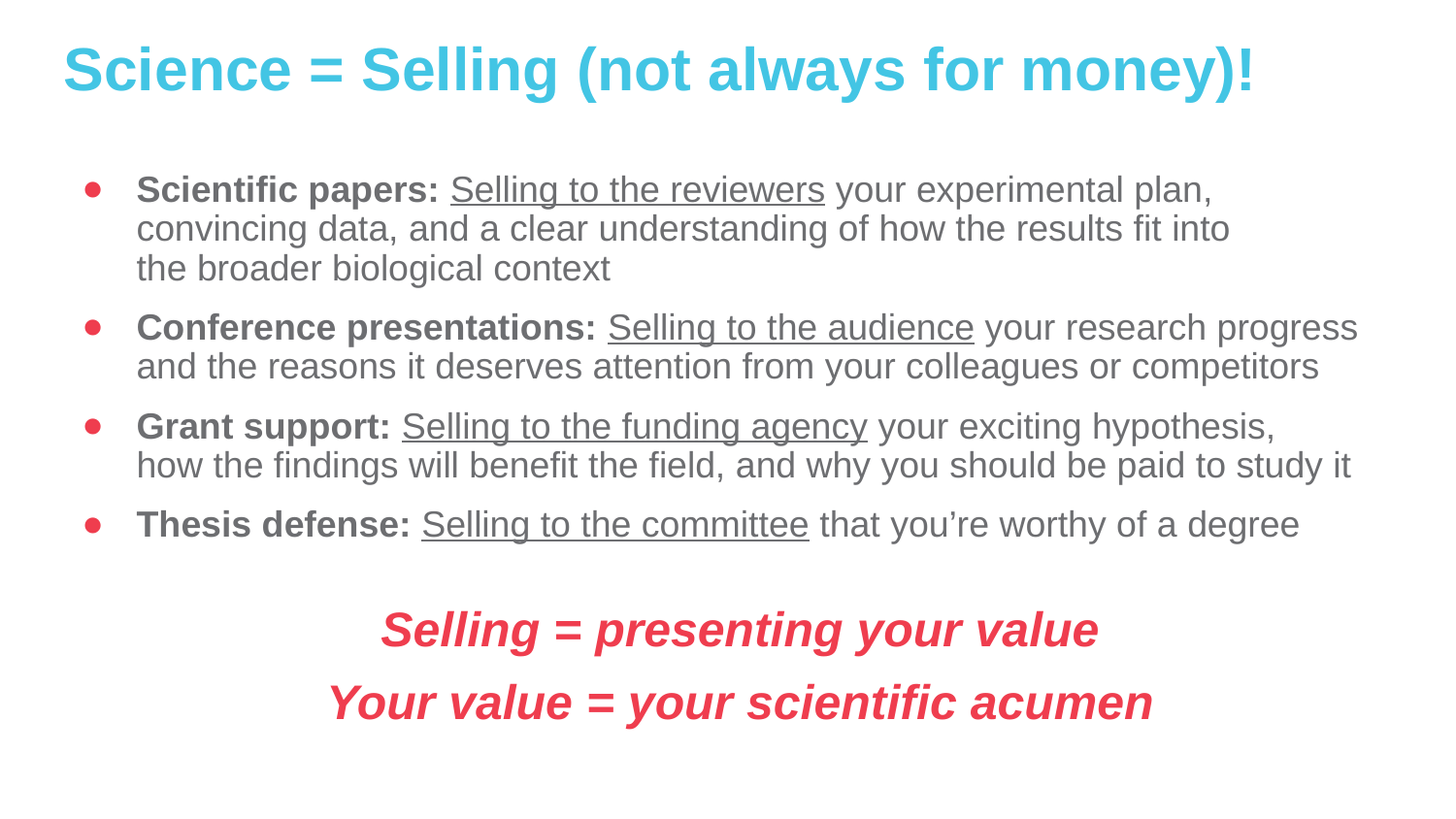

# Science = Selling (not always for money)!
Scientific papers: Selling to the reviewers your experimental plan,
convincing data, and a clear understanding of how the results fit into
the broader biological context
Conference presentations: Selling to the audience your research progress and the reasons it deserves attention from your colleagues or competitors
Grant support: Selling to the funding agency your exciting hypothesis,
how the findings will benefit the field, and why you should be paid to study it
Thesis defense: Selling to the committee that you’re worthy of a degree
Selling = presenting your value
Your value = your scientific acumen